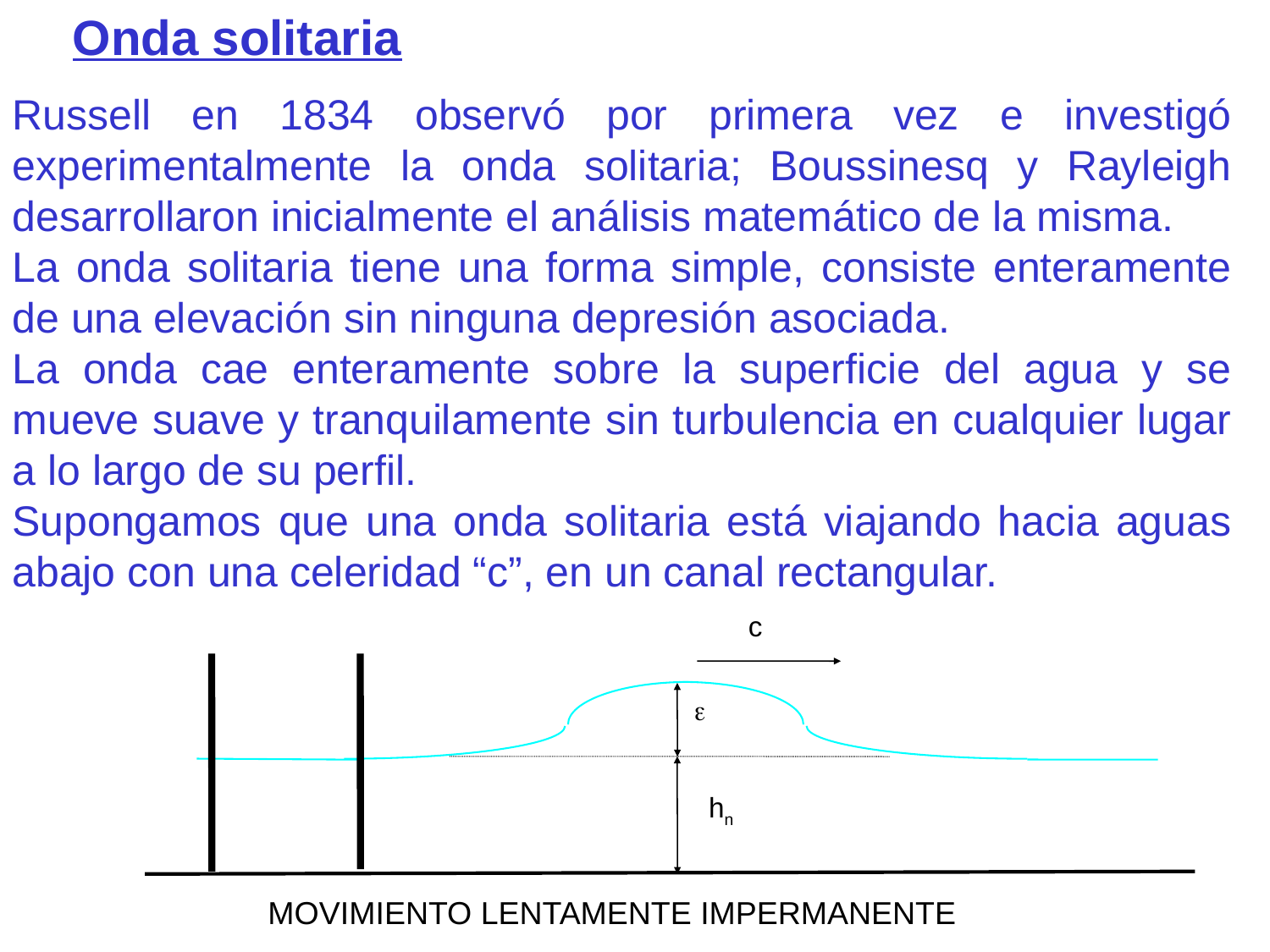

Onda solitaria
Russell en 1834 observó por primera vez e investigó experimentalmente la onda solitaria; Boussinesq y Rayleigh desarrollaron inicialmente el análisis matemático de la misma.
La onda solitaria tiene una forma simple, consiste enteramente de una elevación sin ninguna depresión asociada.
La onda cae enteramente sobre la superficie del agua y se mueve suave y tranquilamente sin turbulencia en cualquier lugar a lo largo de su perfil.
Supongamos que una onda solitaria está viajando hacia aguas abajo con una celeridad “c”, en un canal rectangular.
c

ε

hn

MOVIMIENTO LENTAMENTE IMPERMANENTE